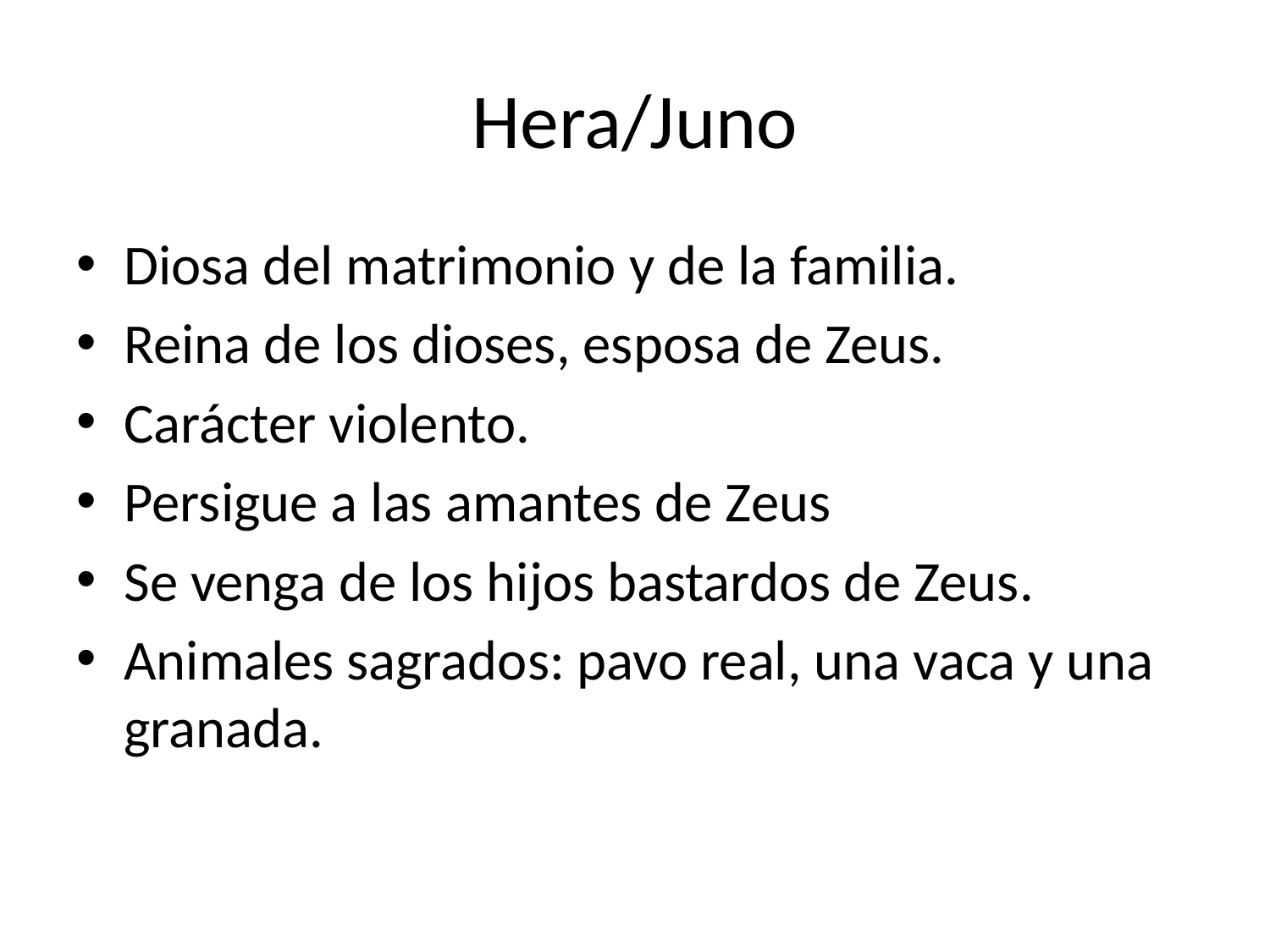

# Hera/Juno
Diosa del matrimonio y de la familia.
Reina de los dioses, esposa de Zeus.
Carácter violento.
Persigue a las amantes de Zeus
Se venga de los hijos bastardos de Zeus.
Animales sagrados: pavo real, una vaca y una granada.